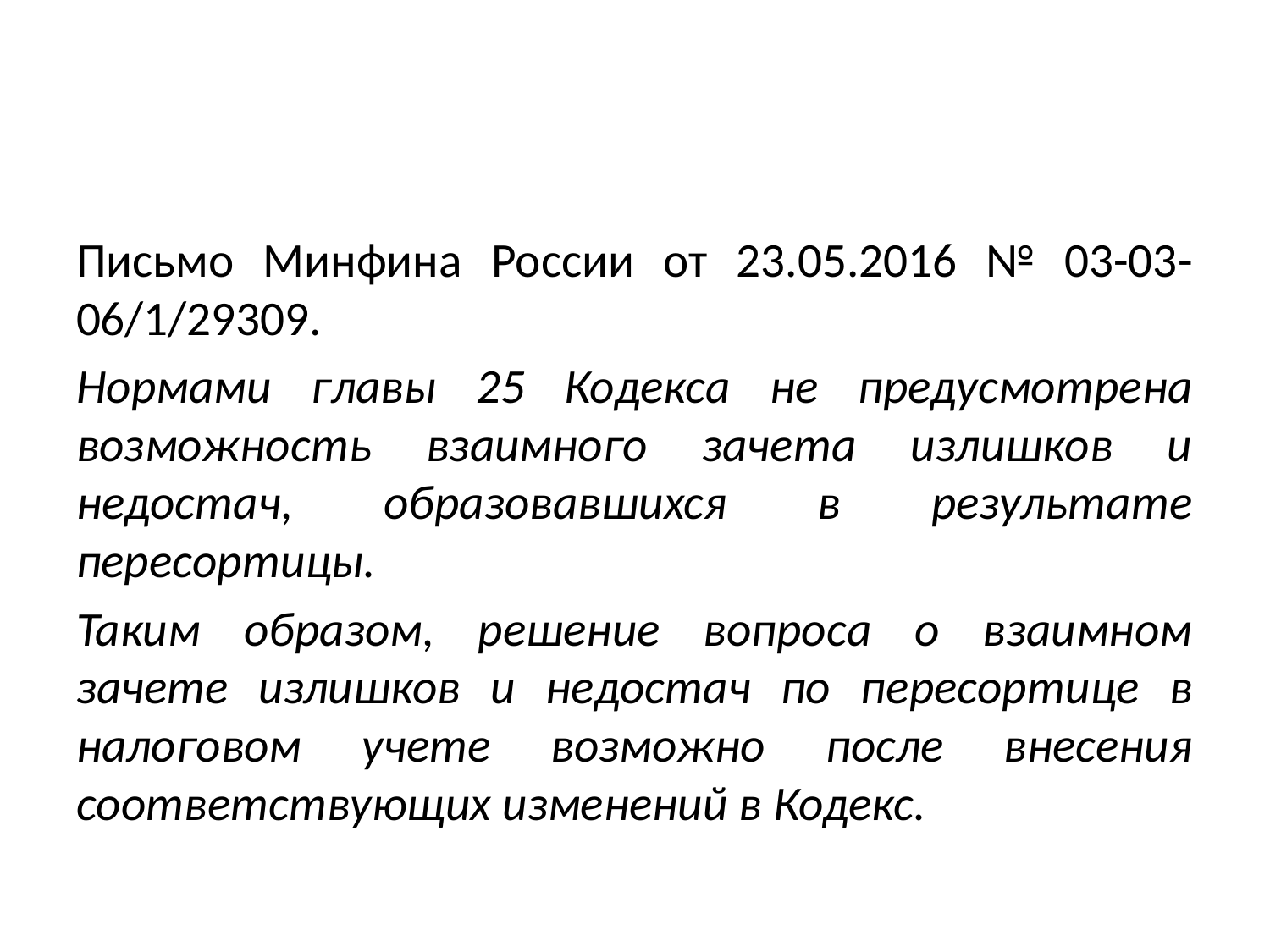

#
Письмо Минфина России от 23.05.2016 № 03-03-06/1/29309.
Нормами главы 25 Кодекса не предусмотрена возможность взаимного зачета излишков и недостач, образовавшихся в результате пересортицы.
Таким образом, решение вопроса о взаимном зачете излишков и недостач по пересортице в налоговом учете возможно после внесения соответствующих изменений в Кодекс.